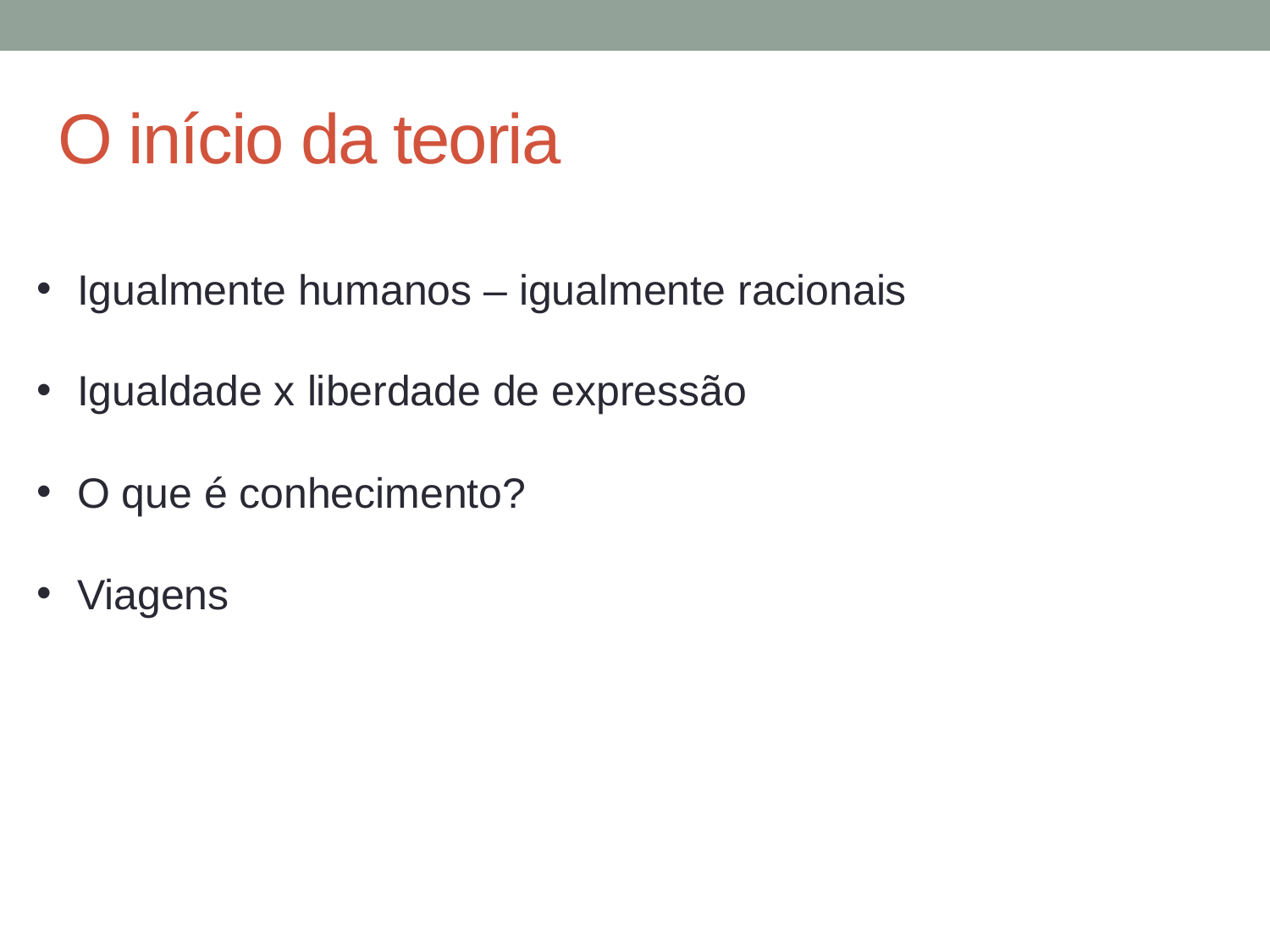

# O início da teoria
Igualmente humanos – igualmente racionais

Igualdade x liberdade de expressão

O que é conhecimento?

Viagens